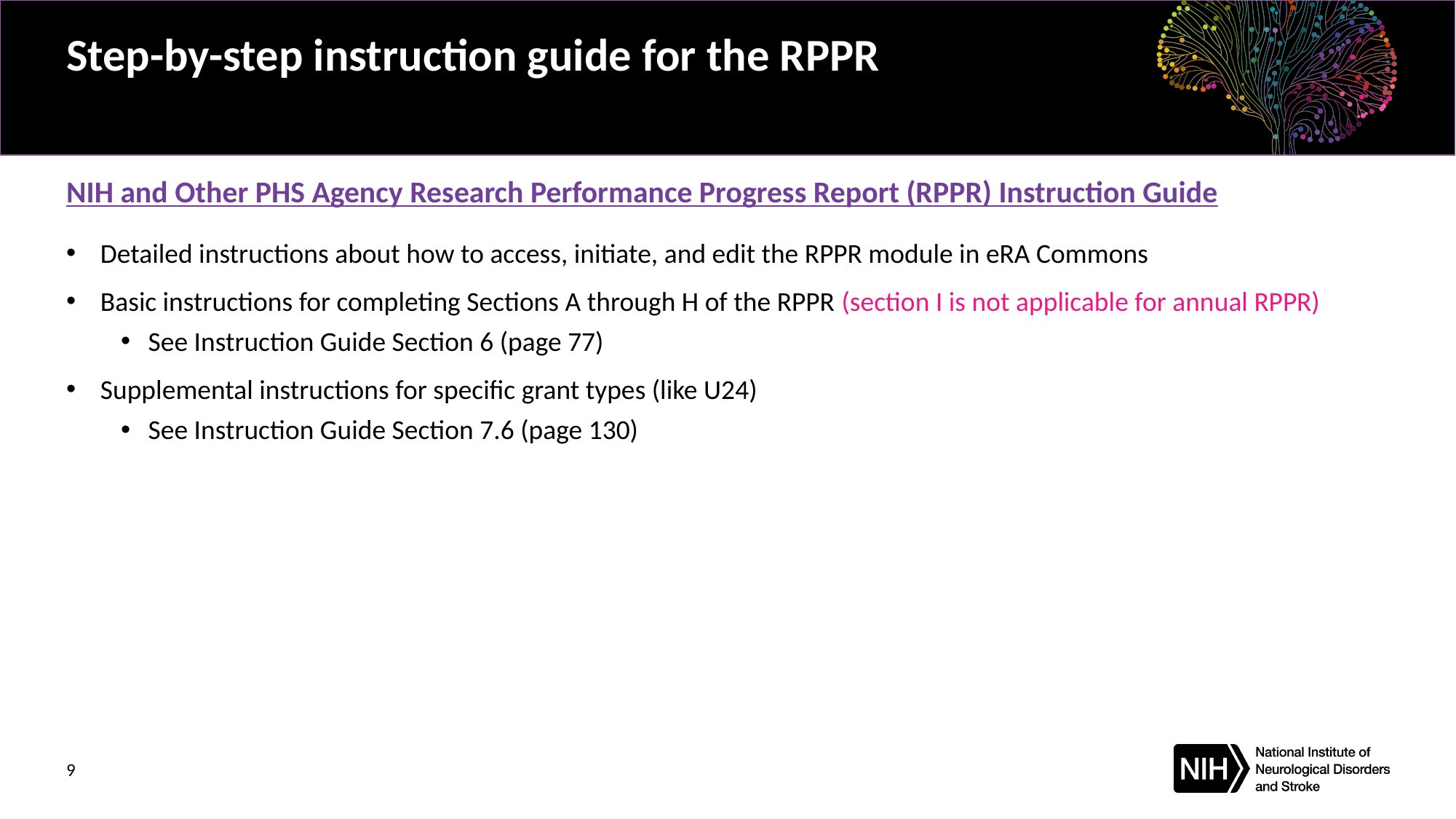

# Step-by-step instruction guide for the RPPR
NIH and Other PHS Agency Research Performance Progress Report (RPPR) Instruction Guide

Detailed instructions about how to access, initiate, and edit the RPPR module in eRA Commons
Basic instructions for completing Sections A through H of the RPPR (section I is not applicable for annual RPPR)
See Instruction Guide Section 6 (page 77)
Supplemental instructions for specific grant types (like U24)
See Instruction Guide Section 7.6 (page 130)